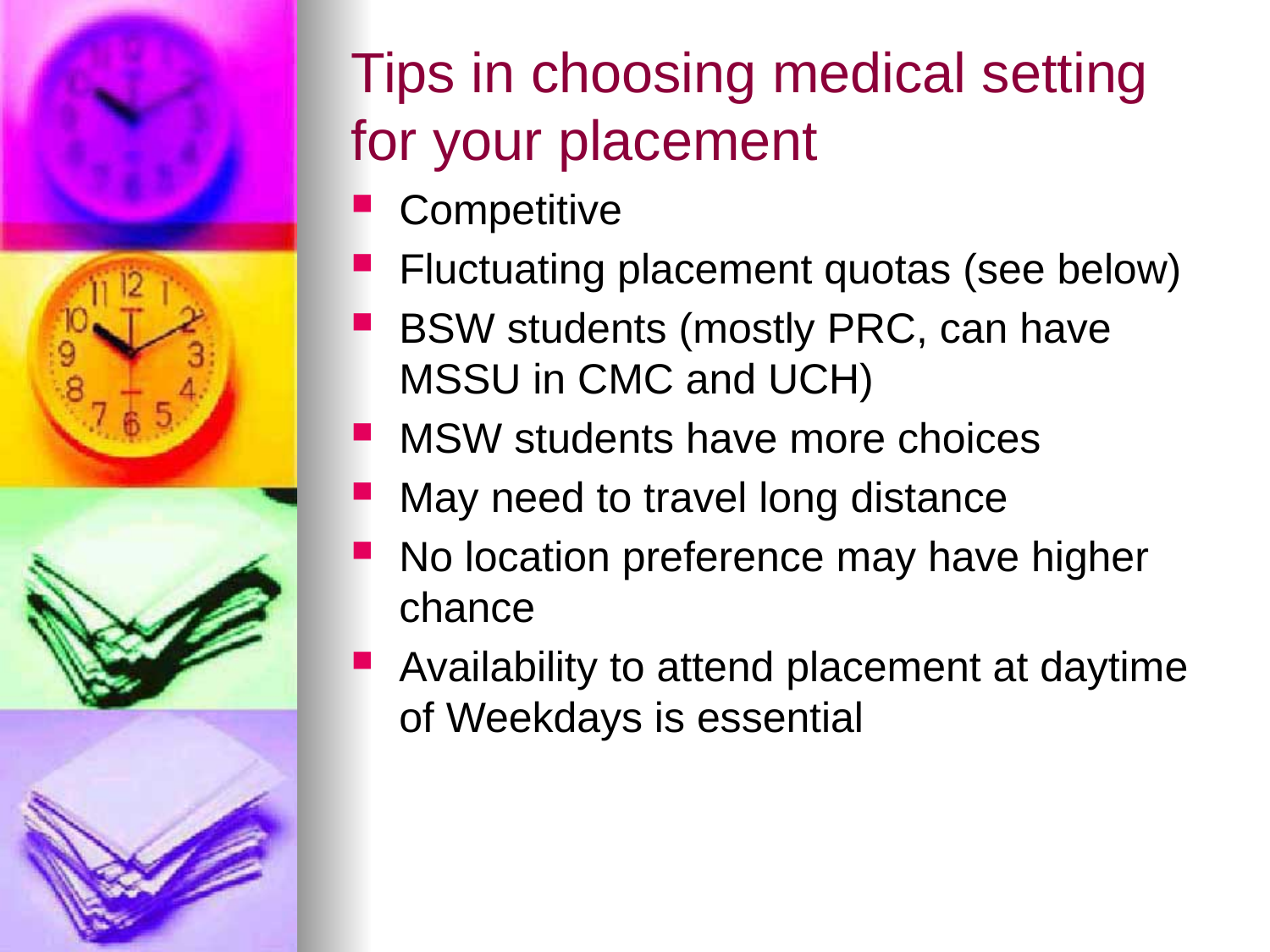

# Tips in choosing medical setting for your placement
Competitive
Fluctuating placement quotas (see below)
BSW students (mostly PRC, can have MSSU in CMC and UCH)
MSW students have more choices
May need to travel long distance
No location preference may have higher chance
Availability to attend placement at daytime of Weekdays is essential